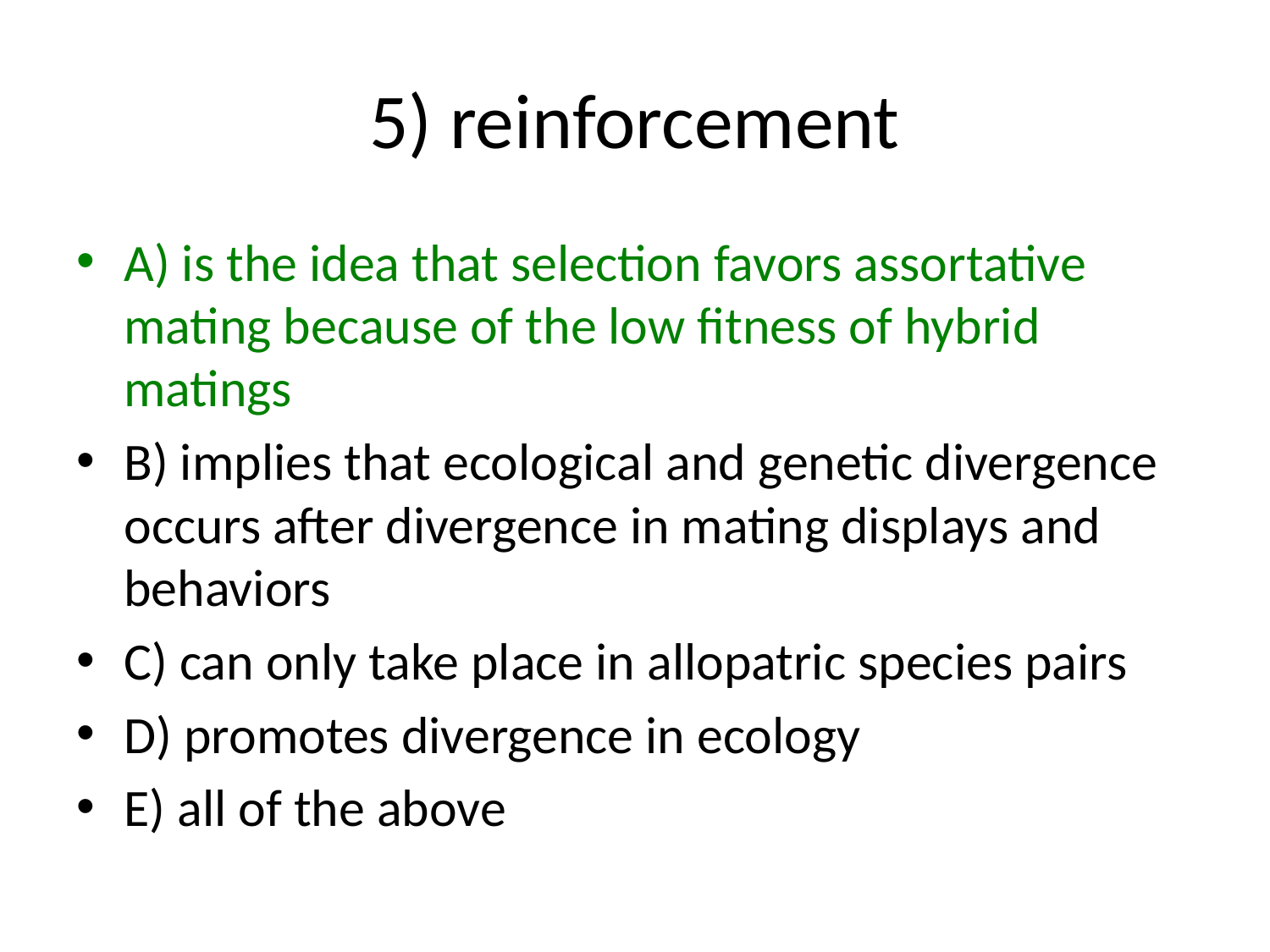

# 5) reinforcement
A) is the idea that selection favors assortative mating because of the low fitness of hybrid matings
B) implies that ecological and genetic divergence occurs after divergence in mating displays and behaviors
C) can only take place in allopatric species pairs
D) promotes divergence in ecology
E) all of the above